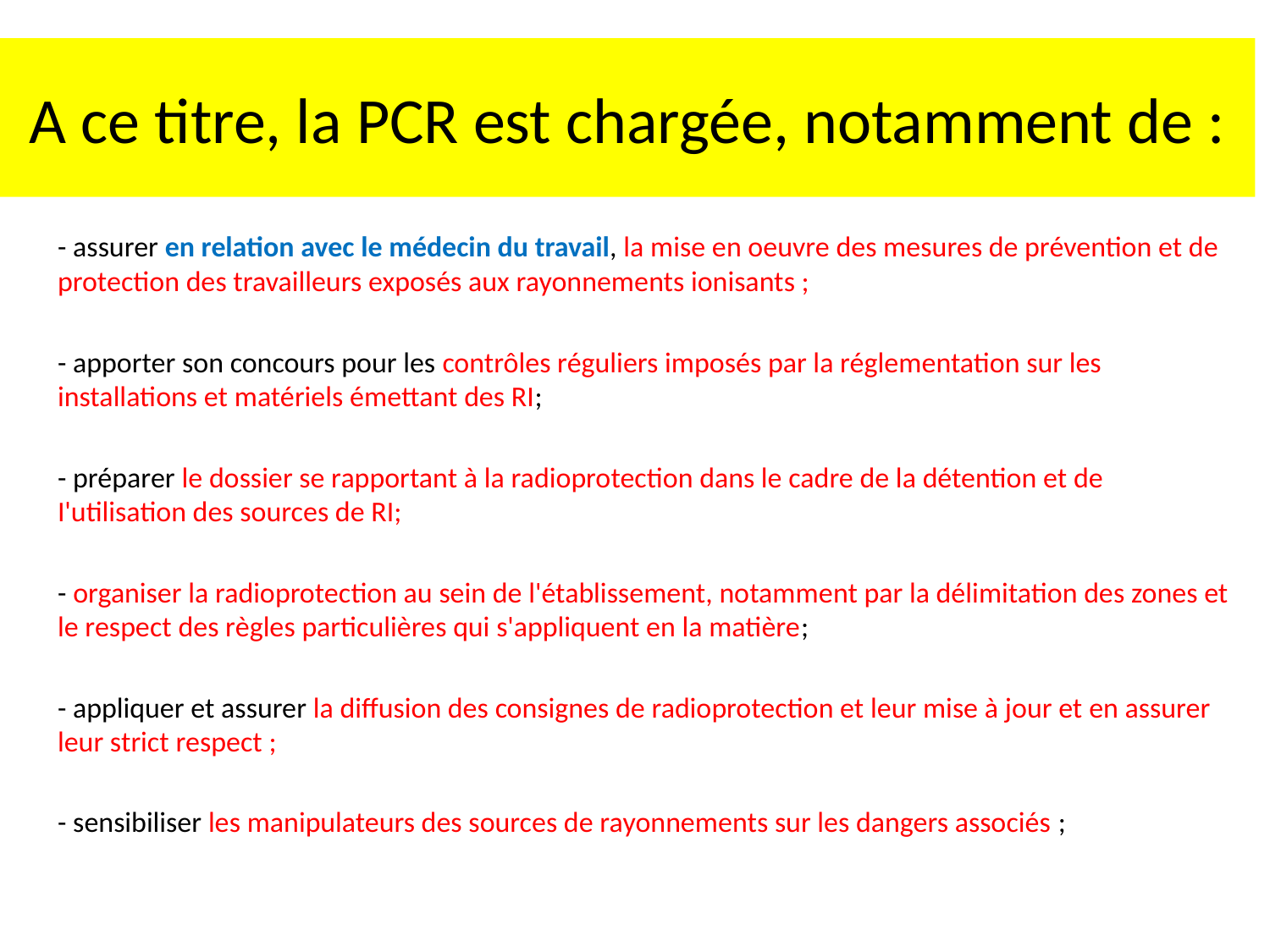

# A ce titre, la PCR est chargée, notamment de :
- assurer en relation avec le médecin du travail, la mise en oeuvre des mesures de prévention et de protection des travailleurs exposés aux rayonnements ionisants ;

- apporter son concours pour les contrôles réguliers imposés par la réglementation sur les installations et matériels émettant des RI;

- préparer le dossier se rapportant à la radioprotection dans le cadre de la détention et de I'utilisation des sources de RI;

- organiser la radioprotection au sein de l'établissement, notamment par la délimitation des zones et le respect des règles particulières qui s'appliquent en la matière;

- appliquer et assurer la diffusion des consignes de radioprotection et leur mise à jour et en assurer leur strict respect ;

- sensibiliser les manipulateurs des sources de rayonnements sur les dangers associés ;